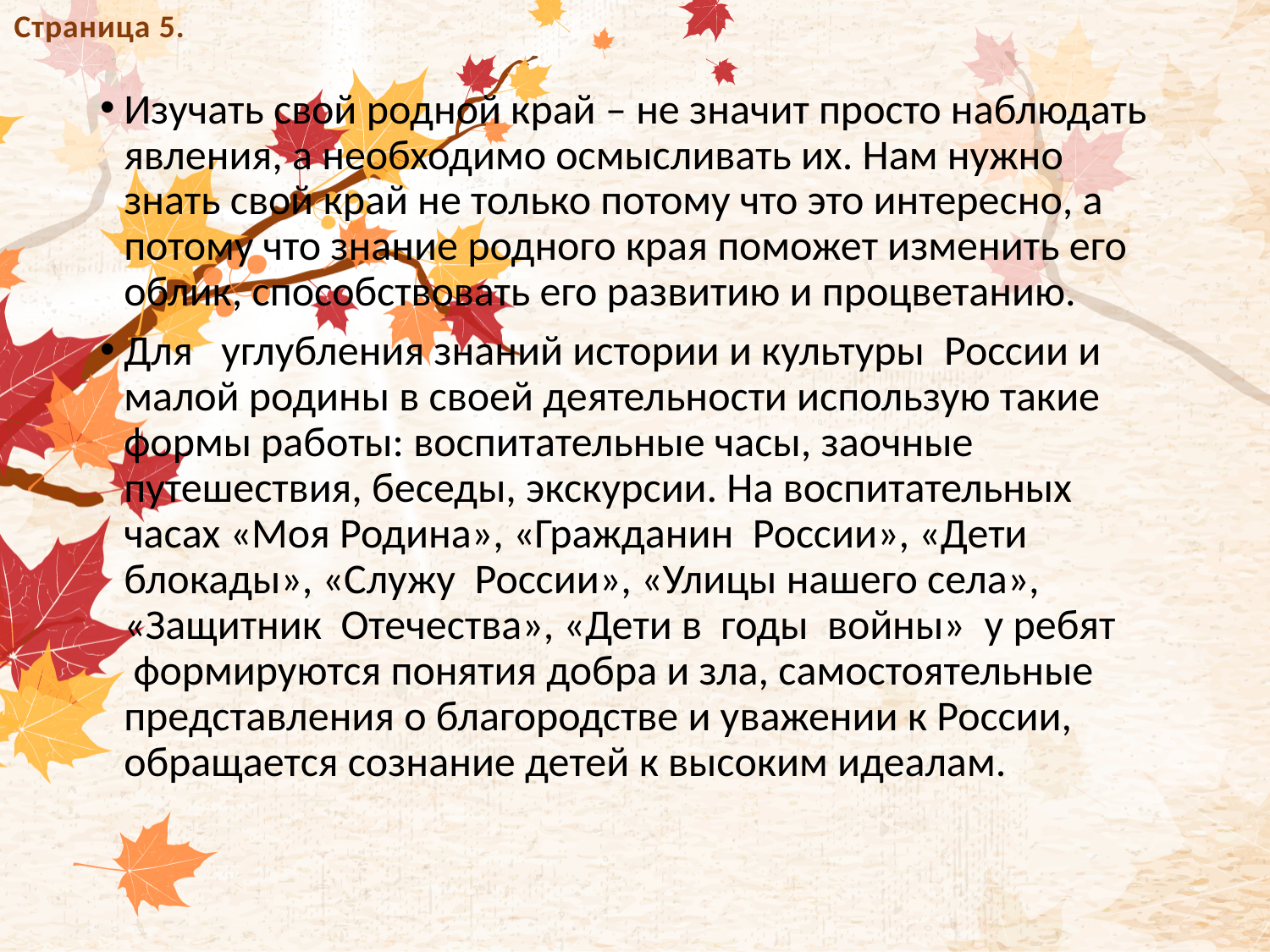

Страница 5.
Изучать свой родной край – не значит просто наблюдать явления, а необходимо осмысливать их. Нам нужно знать свой край не только потому что это интересно, а потому что знание родного края поможет изменить его облик, способствовать его развитию и процветанию.
Для   углубления знаний истории и культуры  России и малой родины в своей деятельности использую такие формы работы: воспитательные часы, заочные путешествия, беседы, экскурсии. На воспитательных часах «Моя Родина», «Гражданин  России», «Дети  блокады», «Служу  России», «Улицы нашего села», «Защитник  Отечества», «Дети в  годы  войны»  у ребят  формируются понятия добра и зла, самостоятельные представления о благородстве и уважении к России, обращается сознание детей к высоким идеалам.